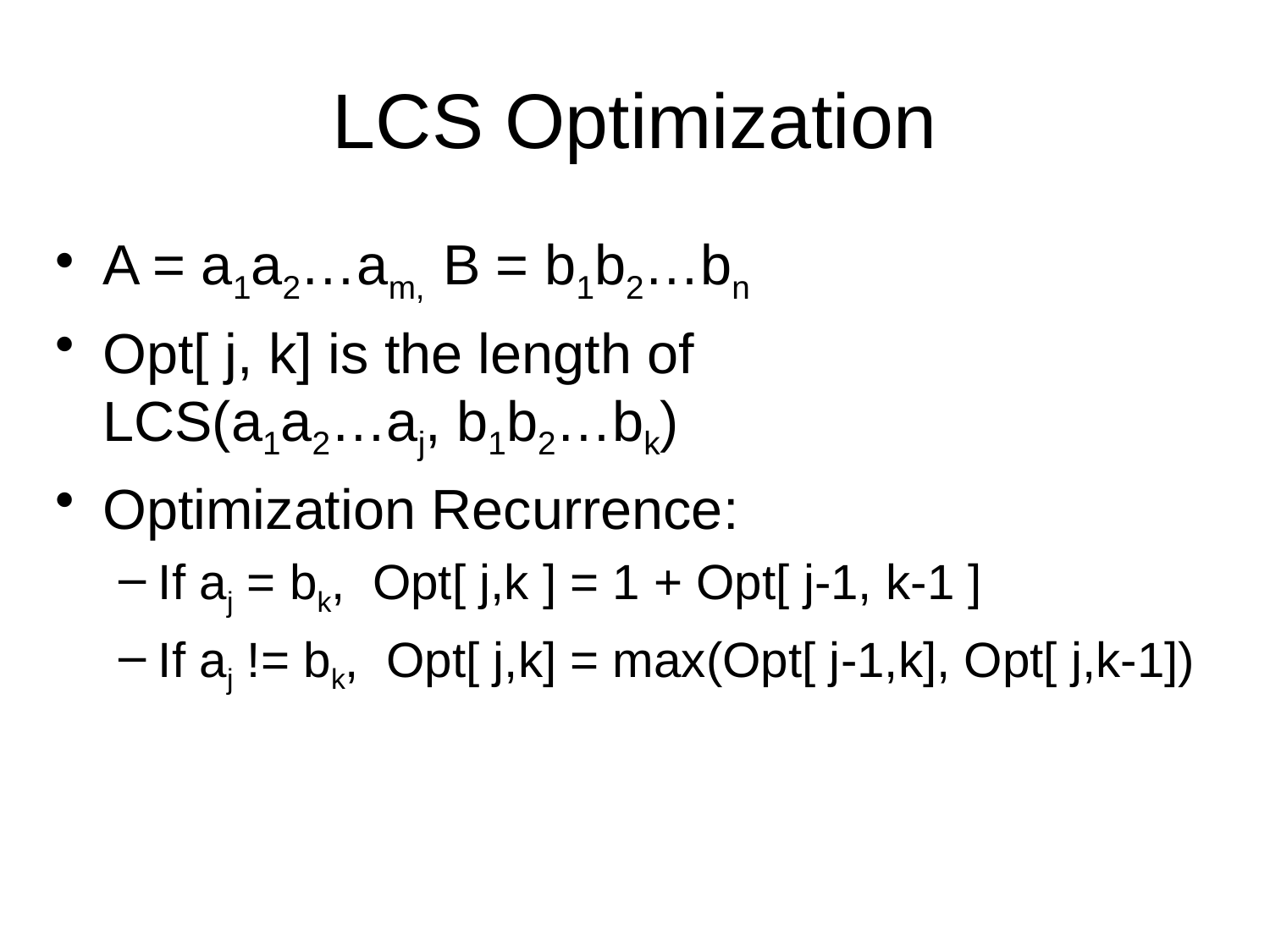

# LCS Optimization
A = a1a2…am,  B = b1b2…bn
Opt[ j, k] is the length of                LCS(a1a2…aj, b1b2…bk)
Optimization Recurrence:
If aj = bk,  Opt[ j,k ] = 1 + Opt[ j-1, k-1 ]
If aj != bk,  Opt[ j,k] = max(Opt[ j-1,k], Opt[ j,k-1])